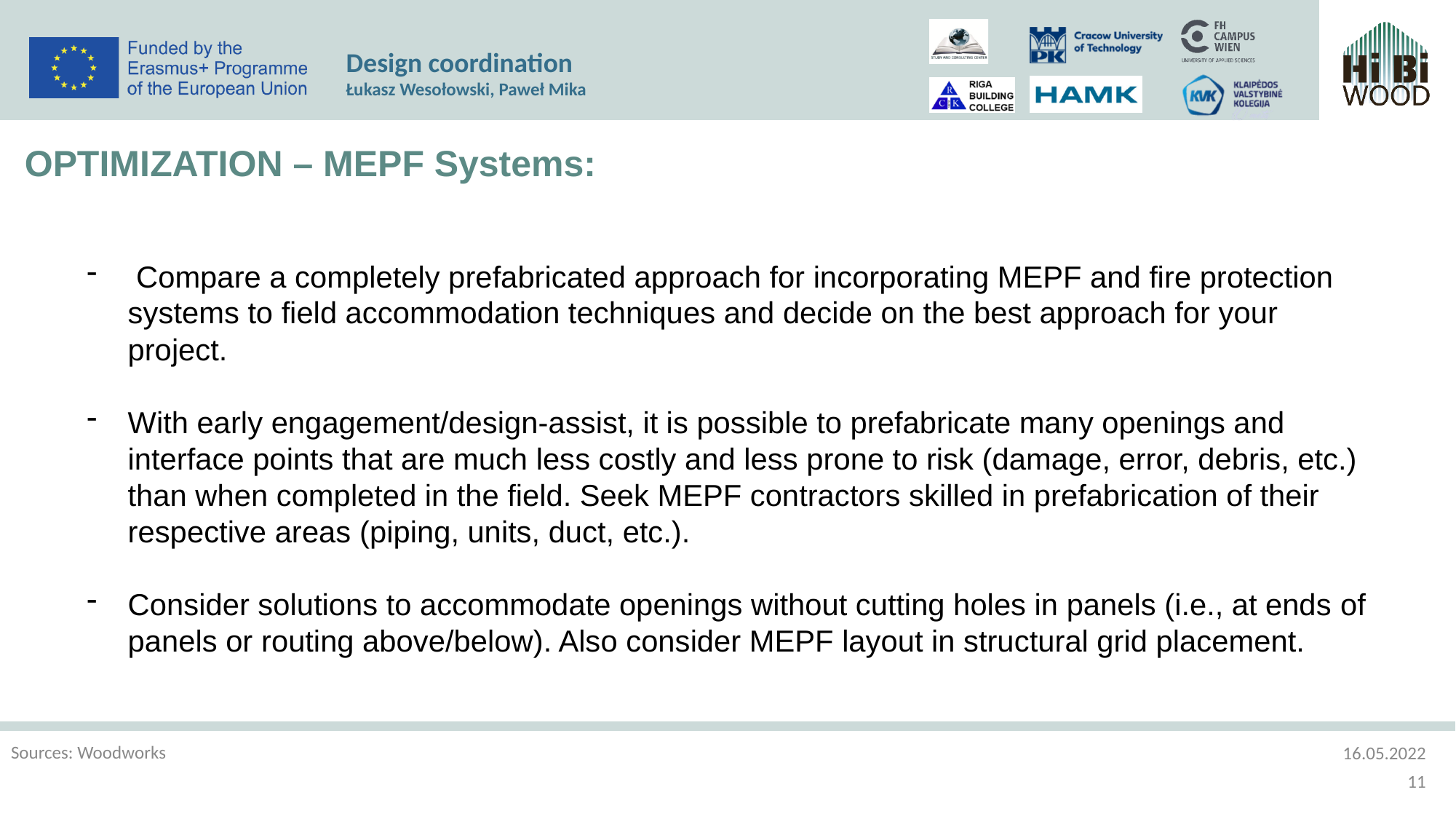

Design coordination
Łukasz Wesołowski, Paweł Mika
OPTIMIZATION – MEPF Systems:

 Compare a completely prefabricated approach for incorporating MEPF and fire protection systems to field accommodation techniques and decide on the best approach for your project.

With early engagement/design-assist, it is possible to prefabricate many openings and interface points that are much less costly and less prone to risk (damage, error, debris, etc.) than when completed in the field. Seek MEPF contractors skilled in prefabrication of their respective areas (piping, units, duct, etc.).

Consider solutions to accommodate openings without cutting holes in panels (i.e., at ends of panels or routing above/below). Also consider MEPF layout in structural grid placement.
Sources: Woodworks
16.05.2022
11